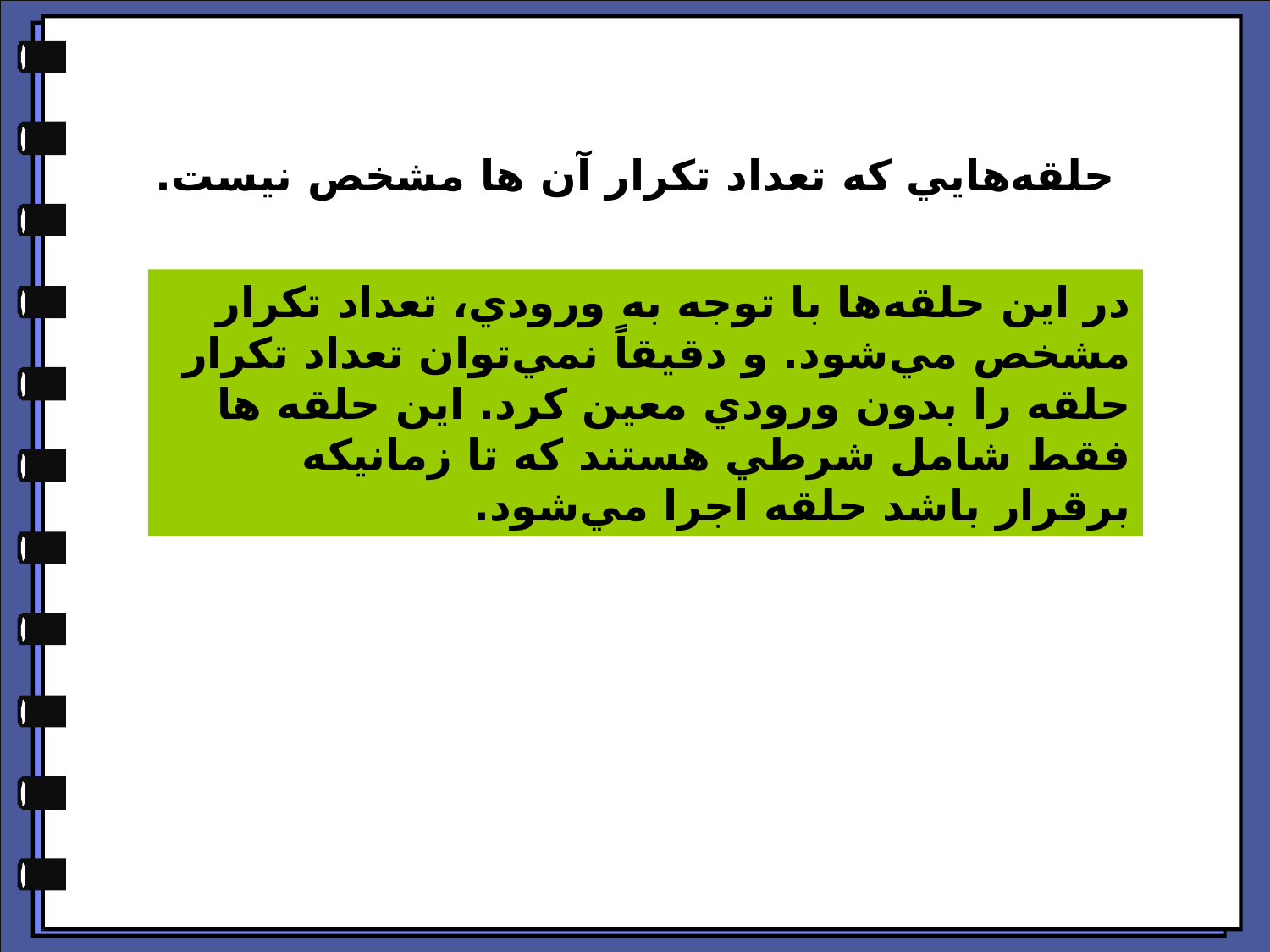

حلقه‌هايي كه تعداد تكرار آن ها مشخص نيست.
در اين حلقه‌ها با توجه به ورودي، تعداد تكرار مشخص مي‌شود. و دقيقاً نمي‌‌توان تعداد تكرار حلقه را بدون ورودي معين كرد. اين حلقه ها فقط شامل شرطي هستند كه تا زمانيكه برقرار باشد حلقه اجرا مي‌شود.